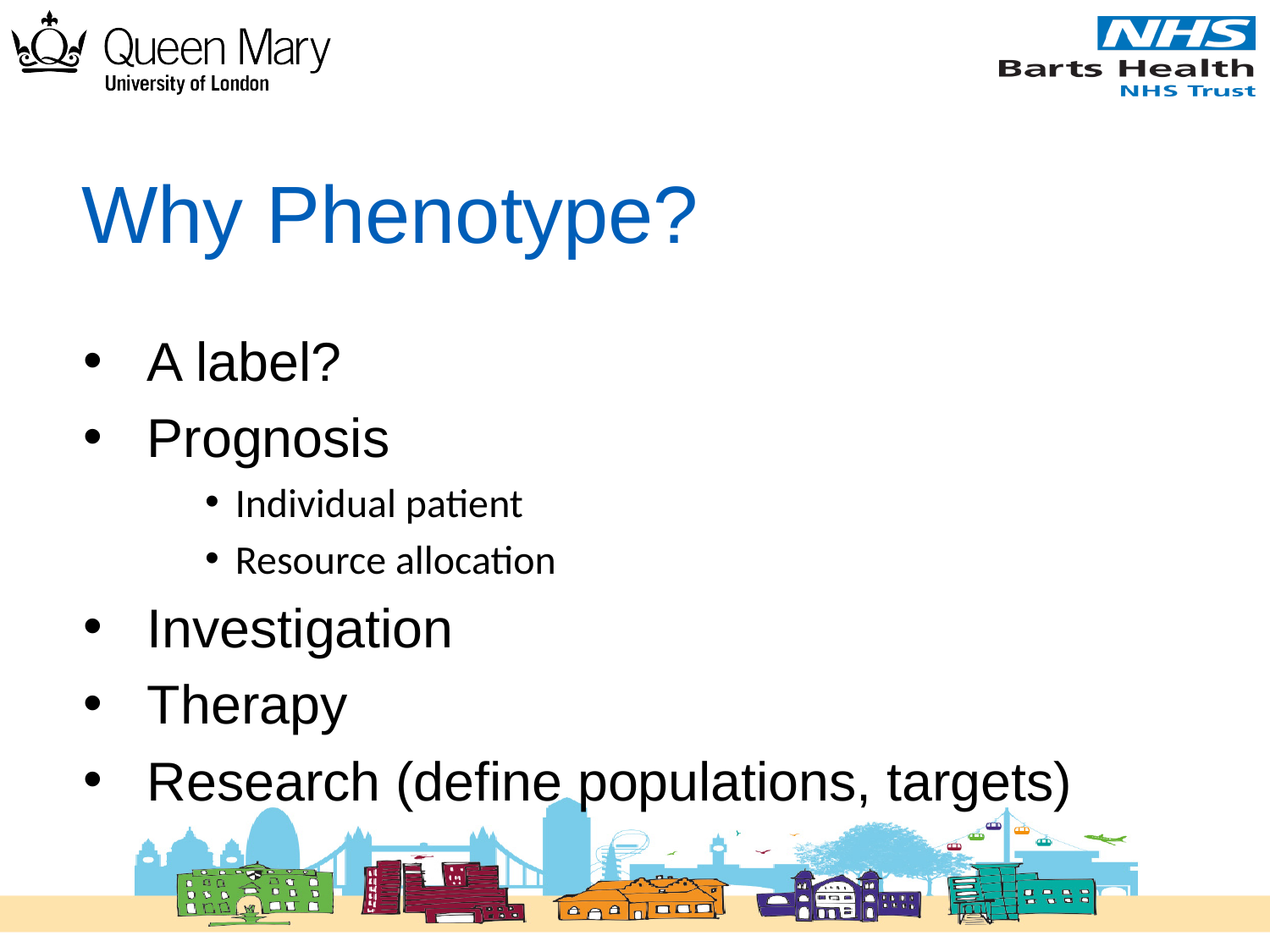

# Why Phenotype?
A label?
Prognosis
Individual patient
Resource allocation
Investigation
Therapy
Research (define populations, targets)